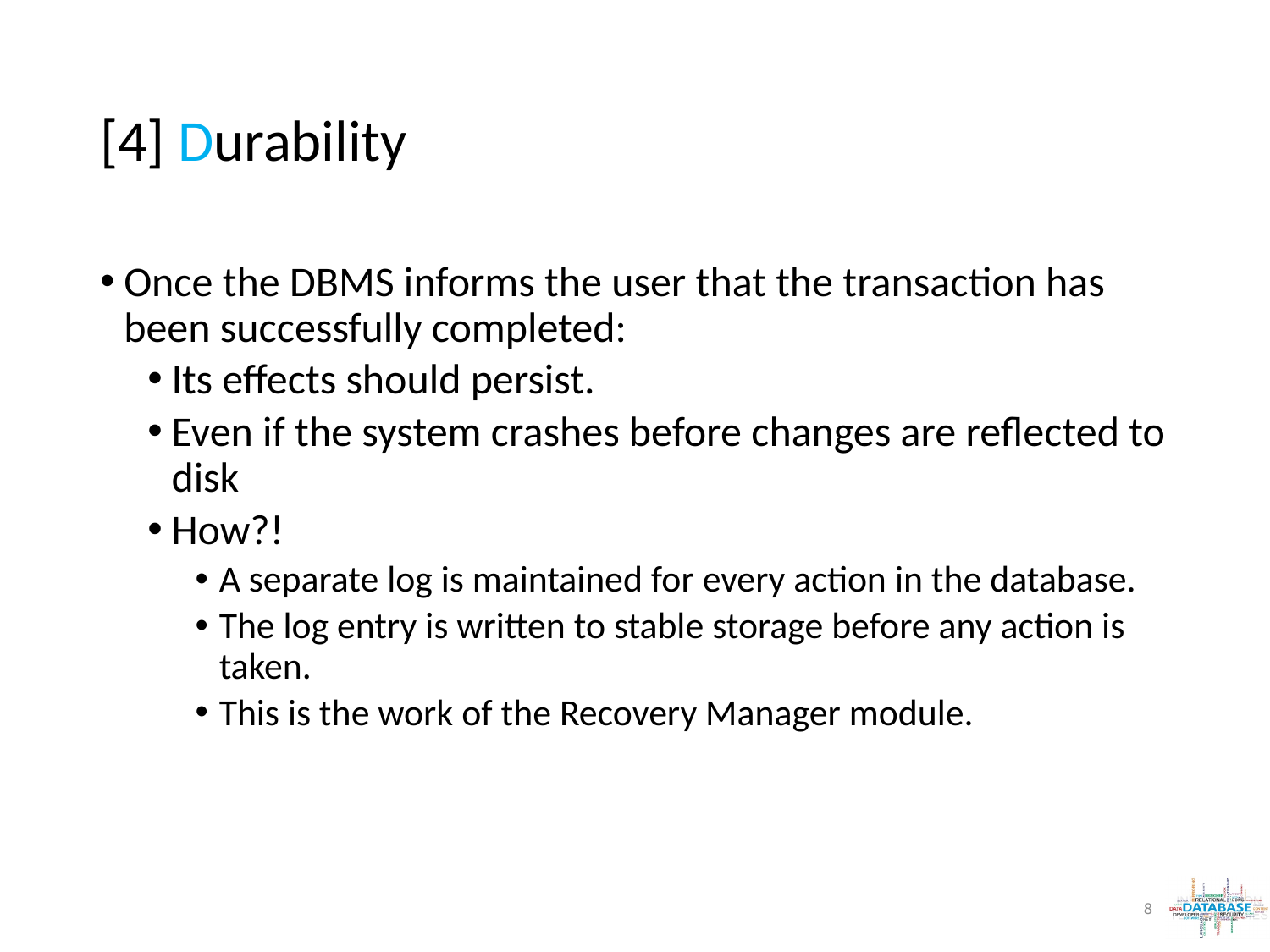

# [4] Durability
Once the DBMS informs the user that the transaction has been successfully completed:
Its effects should persist.
Even if the system crashes before changes are reflected to disk
How?!
A separate log is maintained for every action in the database.
The log entry is written to stable storage before any action is taken.
This is the work of the Recovery Manager module.

8